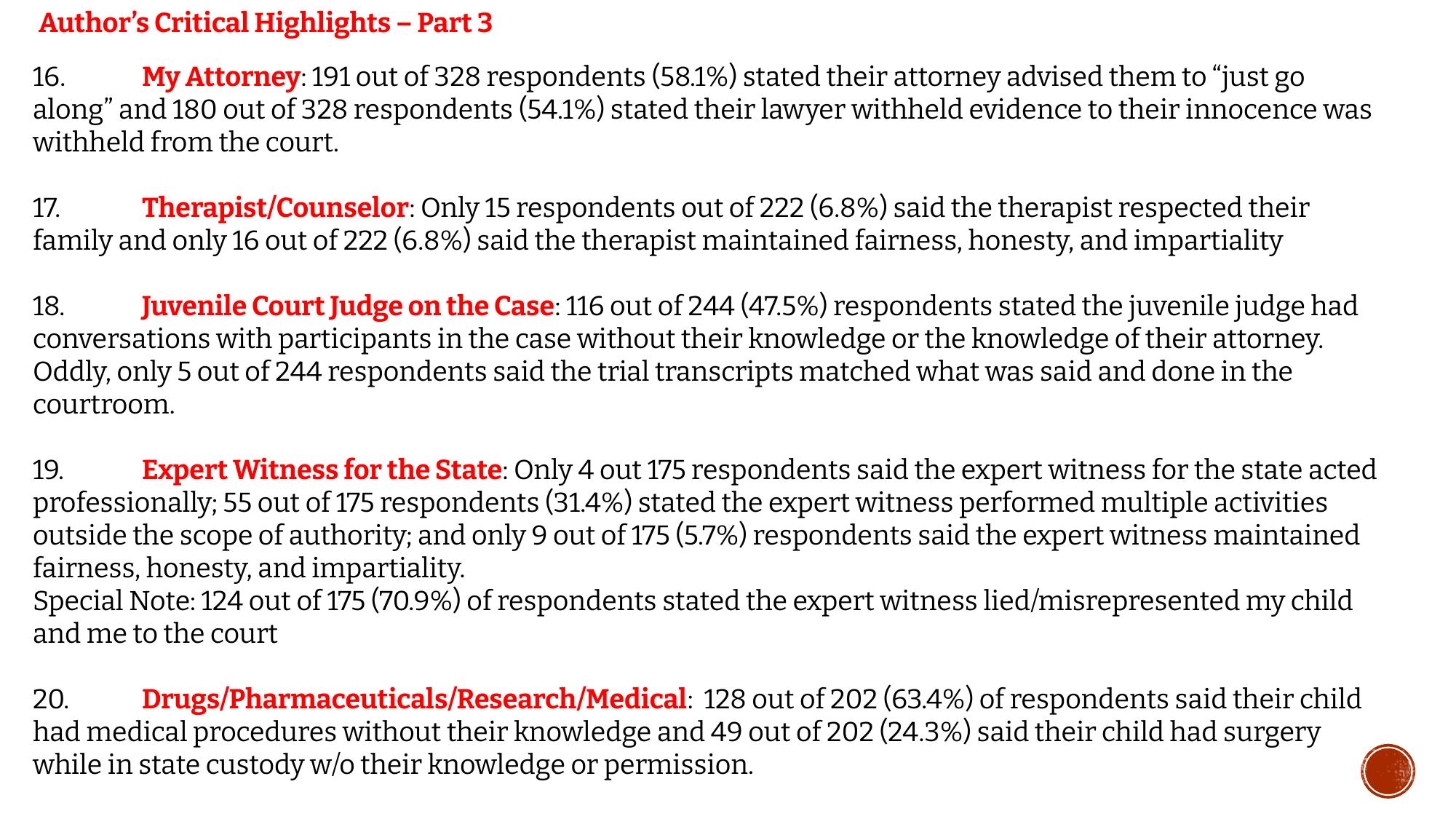

Author’s Critical Highlights – Part 3
16.	My Attorney: 191 out of 328 respondents (58.1%) stated their attorney advised them to “just go along” and 180 out of 328 respondents (54.1%) stated their lawyer withheld evidence to their innocence was withheld from the court.

17.	Therapist/Counselor: Only 15 respondents out of 222 (6.8%) said the therapist respected their family and only 16 out of 222 (6.8%) said the therapist maintained fairness, honesty, and impartiality

18.	Juvenile Court Judge on the Case: 116 out of 244 (47.5%) respondents stated the juvenile judge had conversations with participants in the case without their knowledge or the knowledge of their attorney. Oddly, only 5 out of 244 respondents said the trial transcripts matched what was said and done in the courtroom.

19.	Expert Witness for the State: Only 4 out 175 respondents said the expert witness for the state acted professionally; 55 out of 175 respondents (31.4%) stated the expert witness performed multiple activities outside the scope of authority; and only 9 out of 175 (5.7%) respondents said the expert witness maintained fairness, honesty, and impartiality.
Special Note: 124 out of 175 (70.9%) of respondents stated the expert witness lied/misrepresented my child and me to the court

20.	Drugs/Pharmaceuticals/Research/Medical:  128 out of 202 (63.4%) of respondents said their child had medical procedures without their knowledge and 49 out of 202 (24.3%) said their child had surgery while in state custody w/o their knowledge or permission.
29